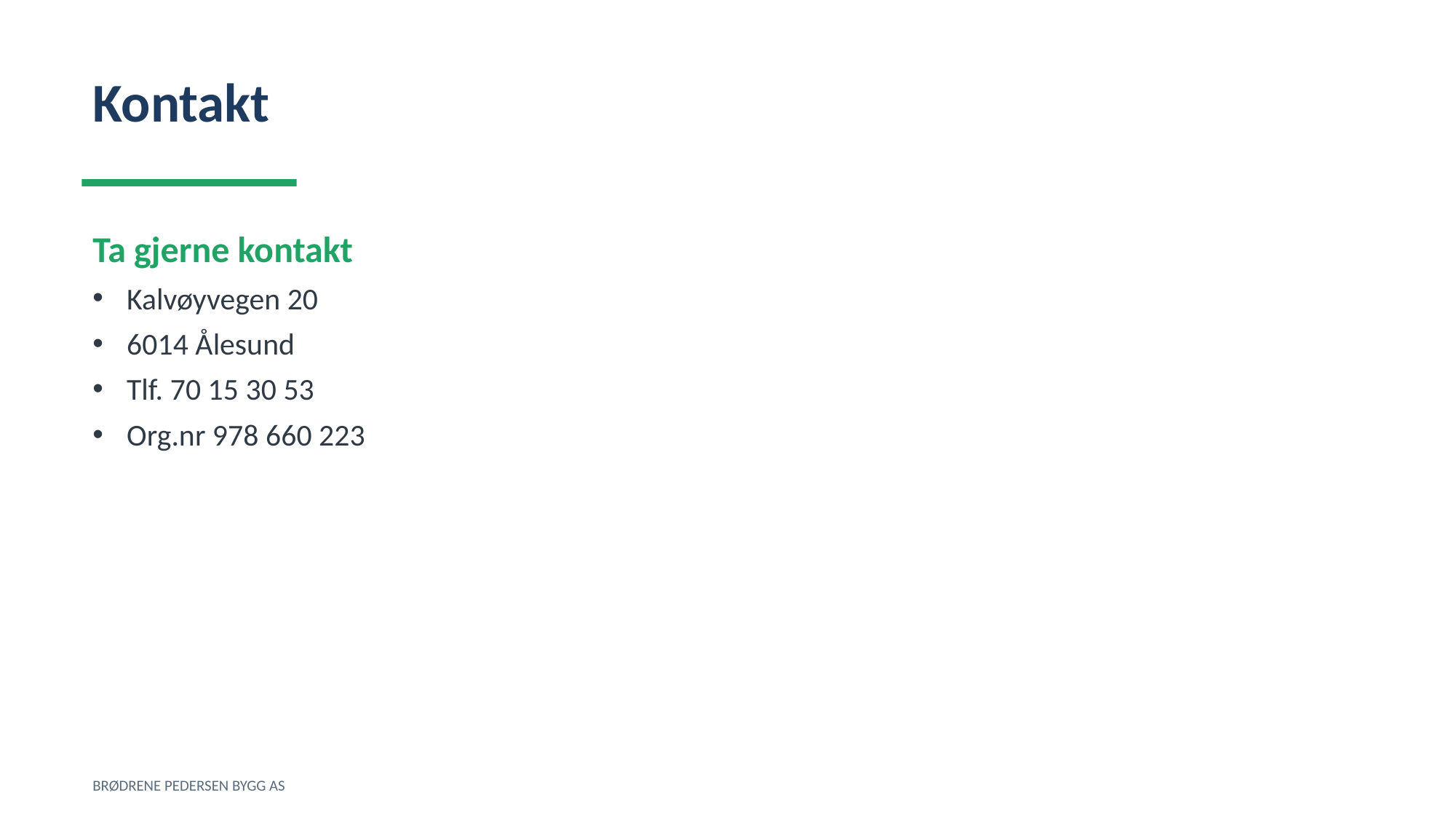

Kontakt

Ta gjerne kontakt
Kalvøyvegen 20
6014 Ålesund
Tlf. 70 15 30 53
Org.nr 978 660 223
BRØDRENE PEDERSEN BYGG AS